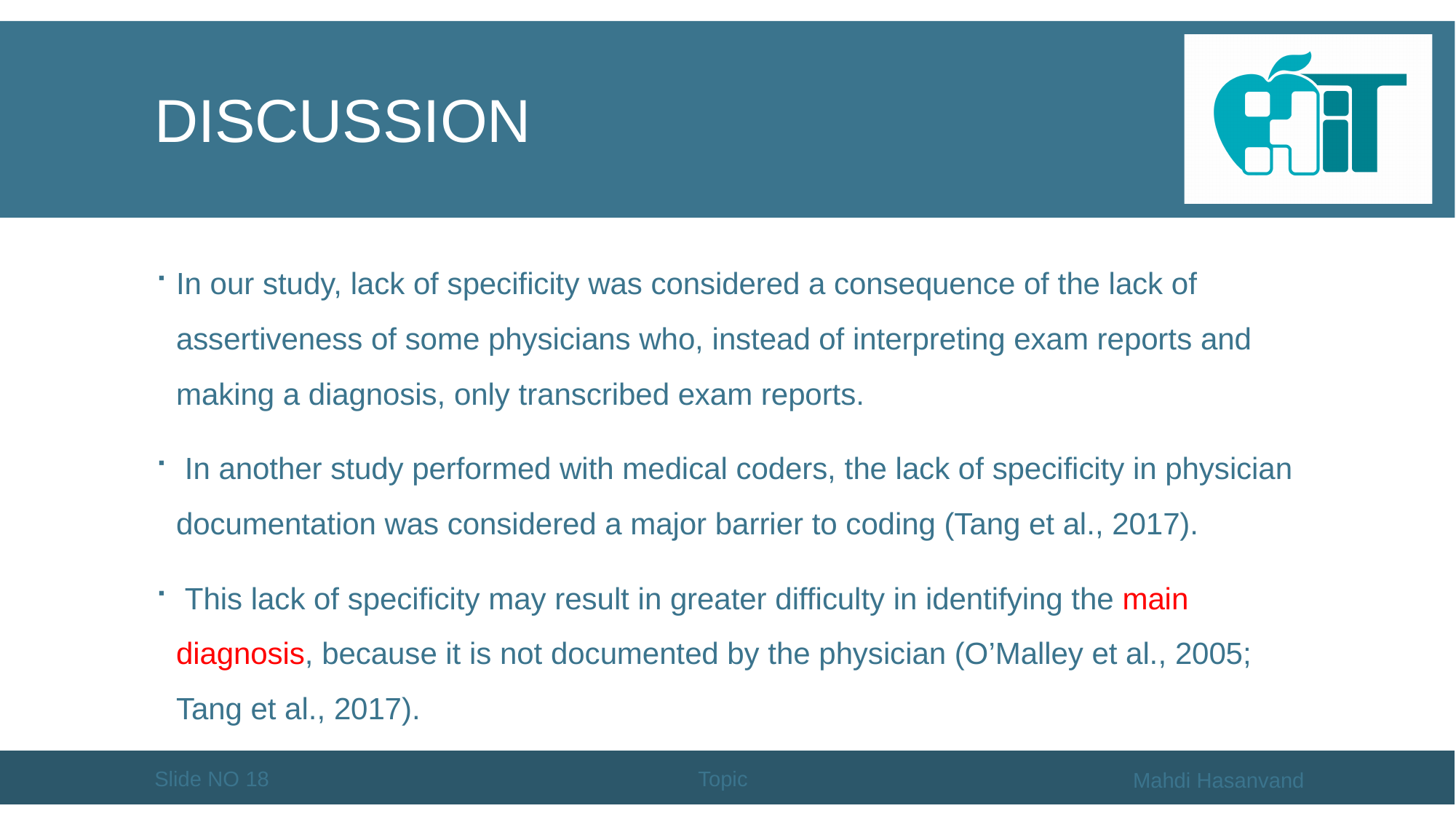

# Discussion
In our study, lack of specificity was considered a consequence of the lack of assertiveness of some physicians who, instead of interpreting exam reports and making a diagnosis, only transcribed exam reports.
 In another study performed with medical coders, the lack of specificity in physician documentation was considered a major barrier to coding (Tang et al., 2017).
 This lack of specificity may result in greater difficulty in identifying the main diagnosis, because it is not documented by the physician (O’Malley et al., 2005; Tang et al., 2017).
Slide NO 18
Topic
Mahdi Hasanvand